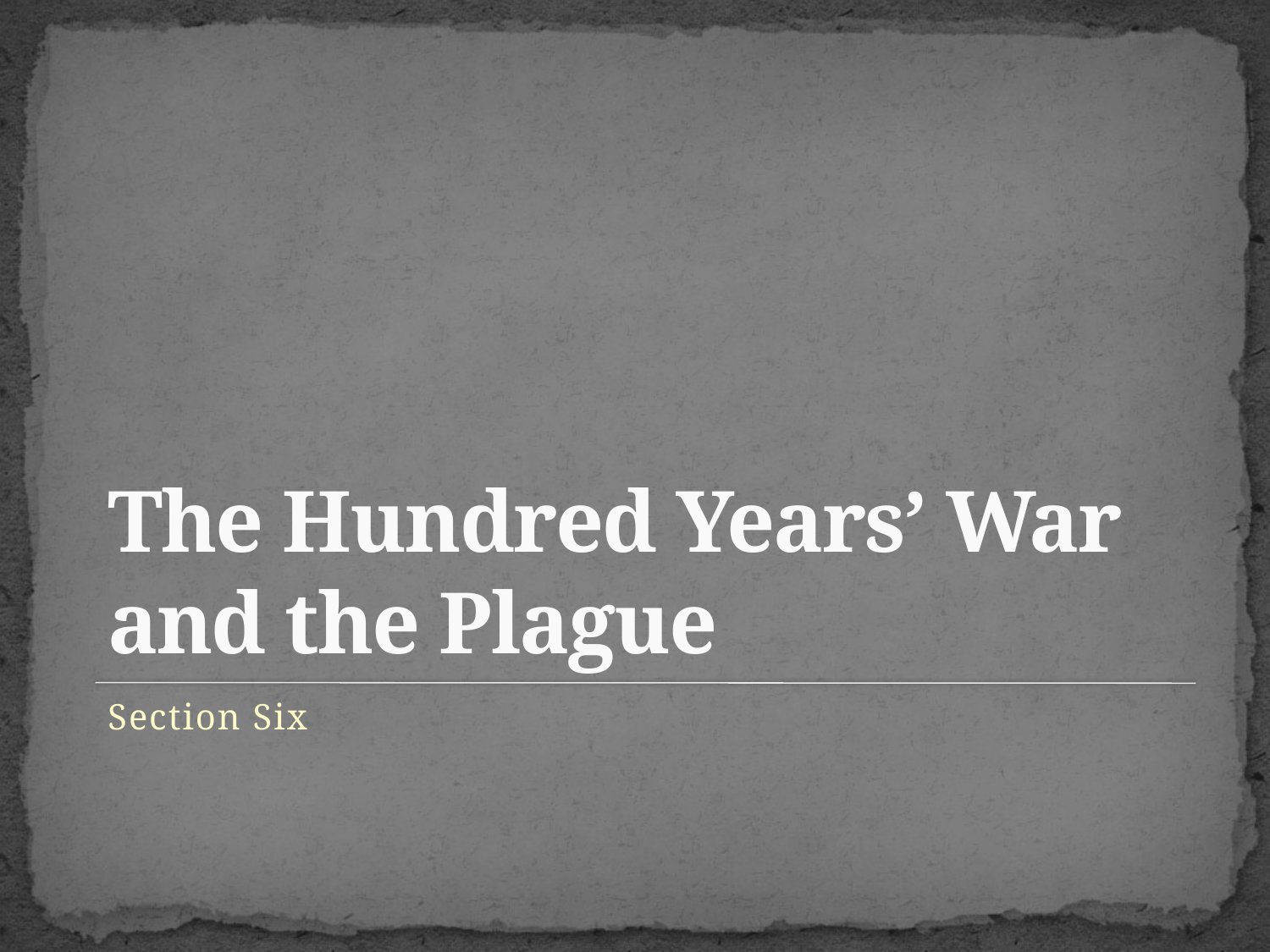

# The Hundred Years’ War and the Plague
Section Six